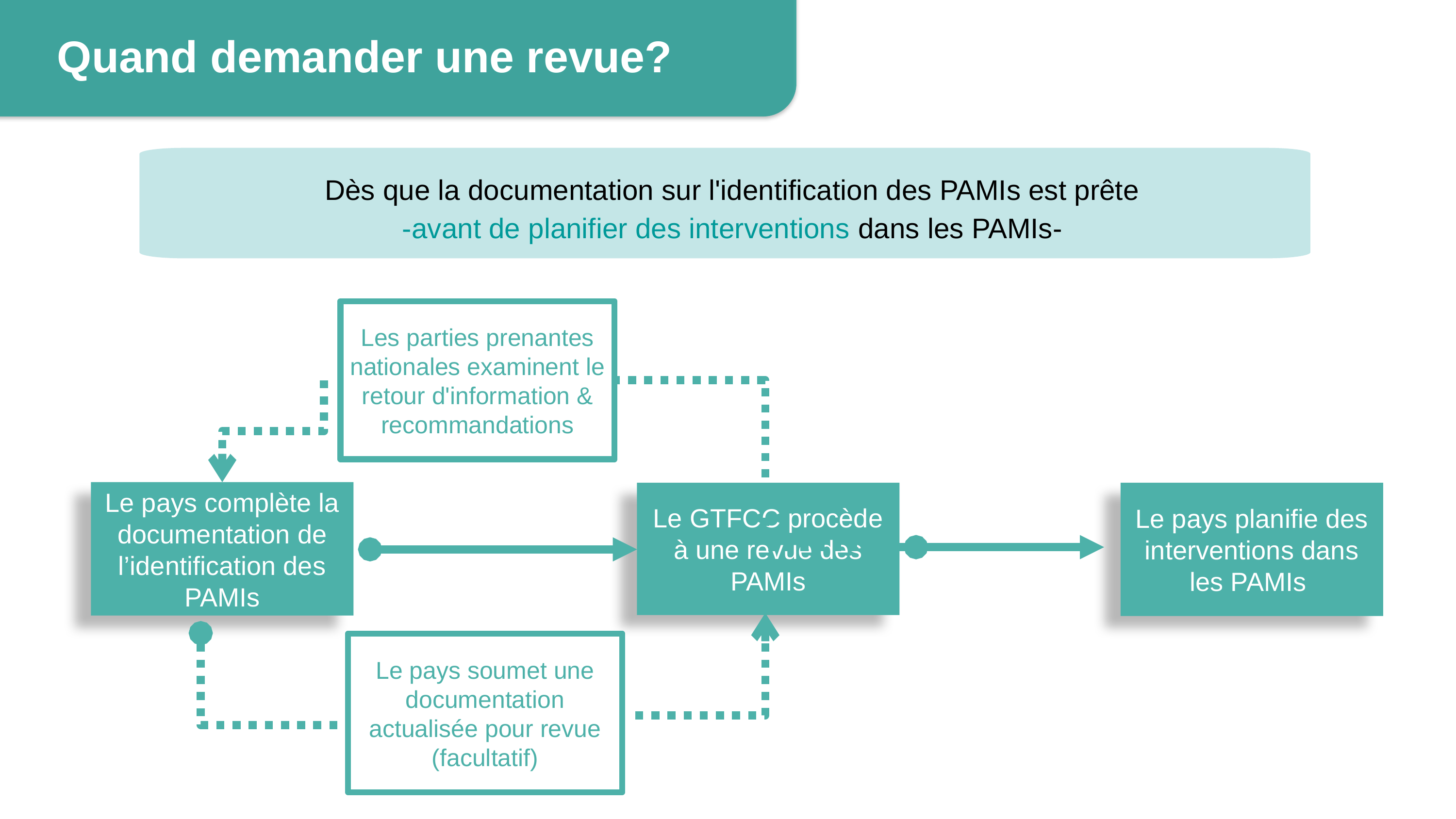

Quand demander une revue?

Dès que la documentation sur l'identification des PAMIs est prête
-avant de planifier des interventions dans les PAMIs-
Les parties prenantes nationales examinent le retour d'information & recommandations
Le pays soumet une documentation actualisée pour revue
(facultatif)
Le pays complète la documentation de l’identification des PAMIs
Le GTFCC procède à une revue des PAMIs
Le pays planifie des interventions dans les PAMIs
13